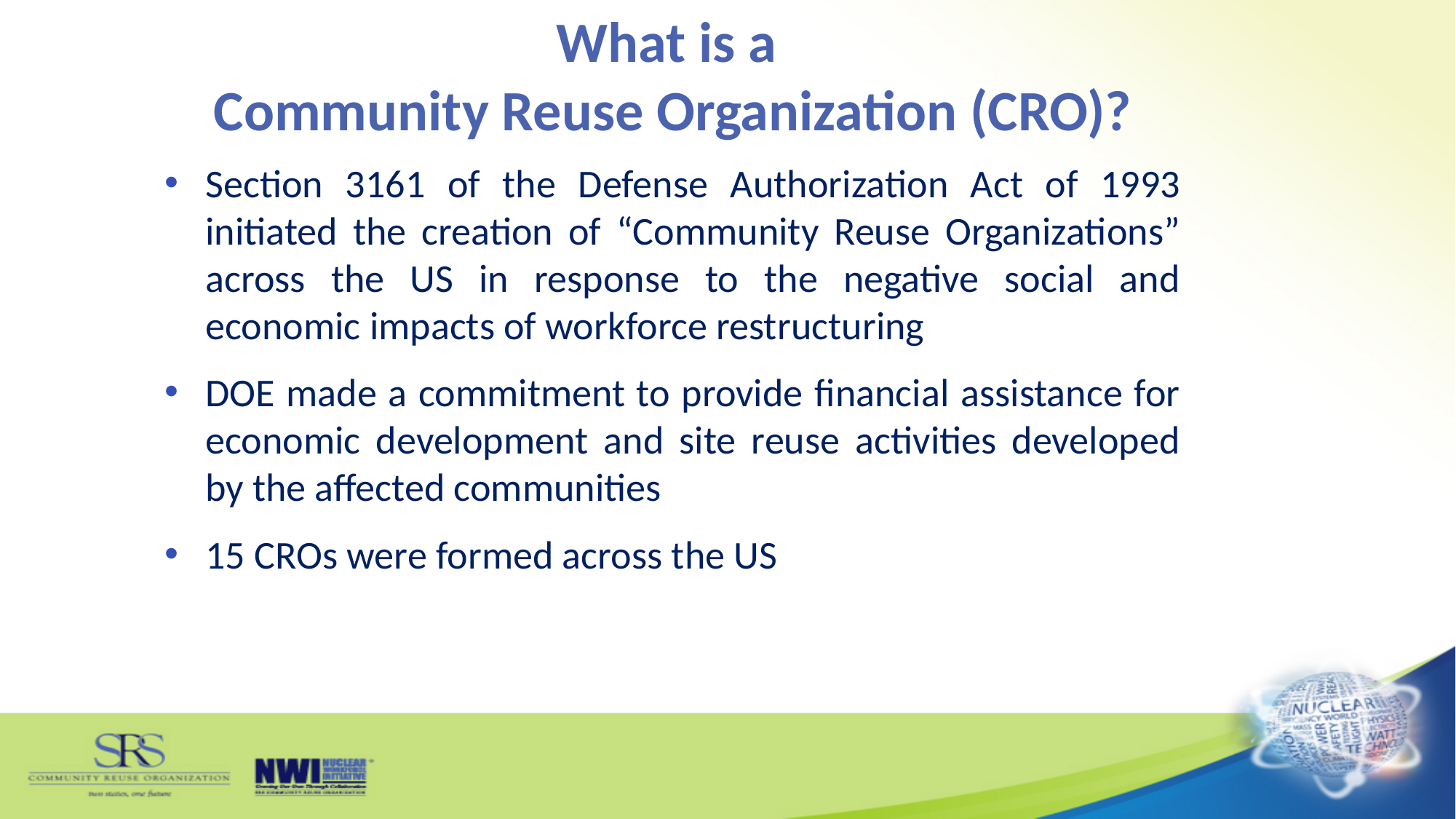

# What is a Community Reuse Organization (CRO)?
Section 3161 of the Defense Authorization Act of 1993 initiated the creation of “Community Reuse Organizations” across the US in response to the negative social and economic impacts of workforce restructuring
DOE made a commitment to provide financial assistance for economic development and site reuse activities developed by the affected communities
15 CROs were formed across the US